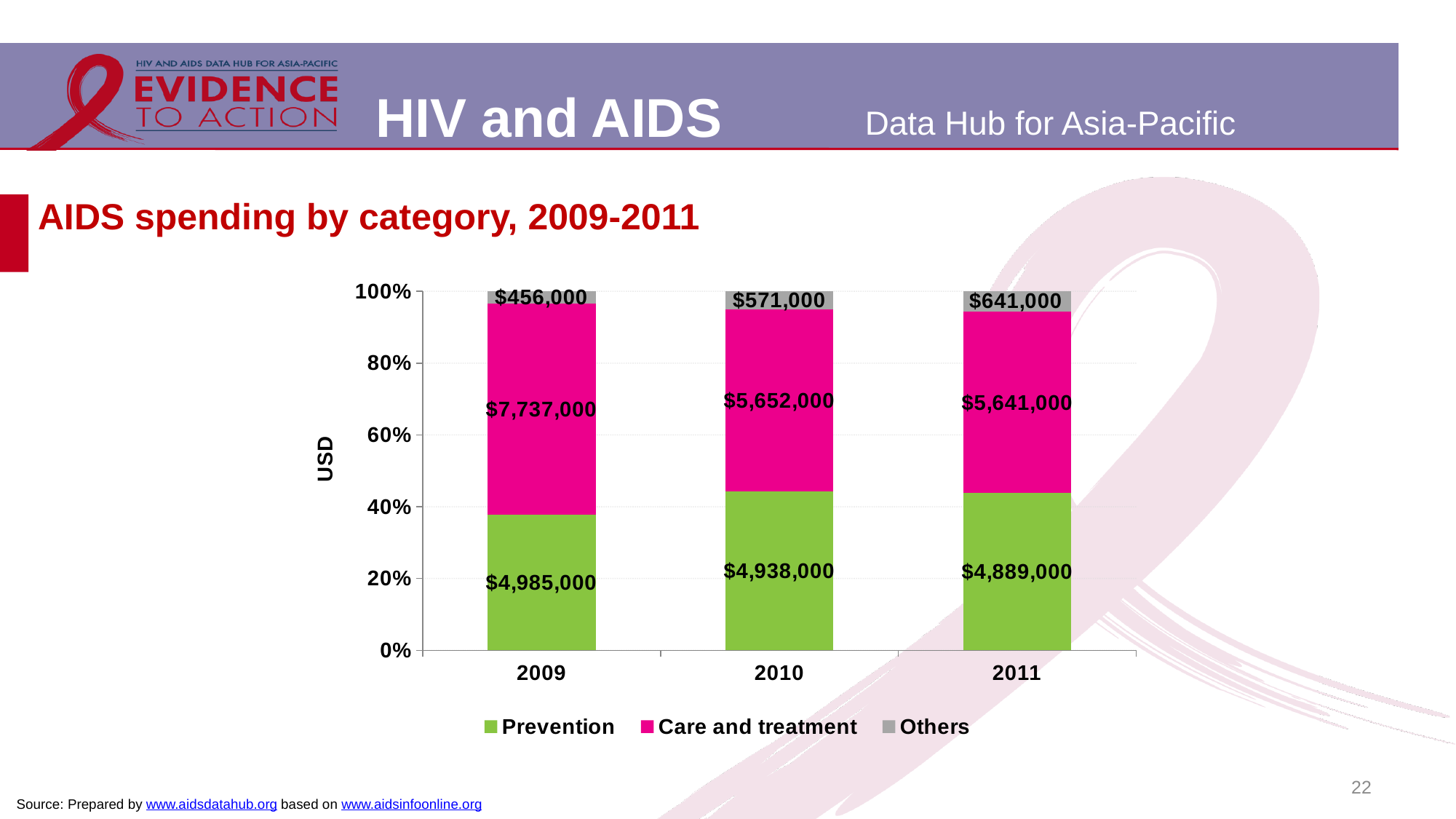

# AIDS spending by category, 2009-2011

### Chart

| Category | Prevention | Care and treatment | Others |
|---|---|---|---|
| 2009 | 4985000.0 | 7737000.0 | 456000.0 |
| 2010 | 4938000.0 | 5652000.0 | 571000.0 |
| 2011 | 4889000.0 | 5641000.0 | 641000.0 |
22
Source: Prepared by www.aidsdatahub.org based on www.aidsinfoonline.org